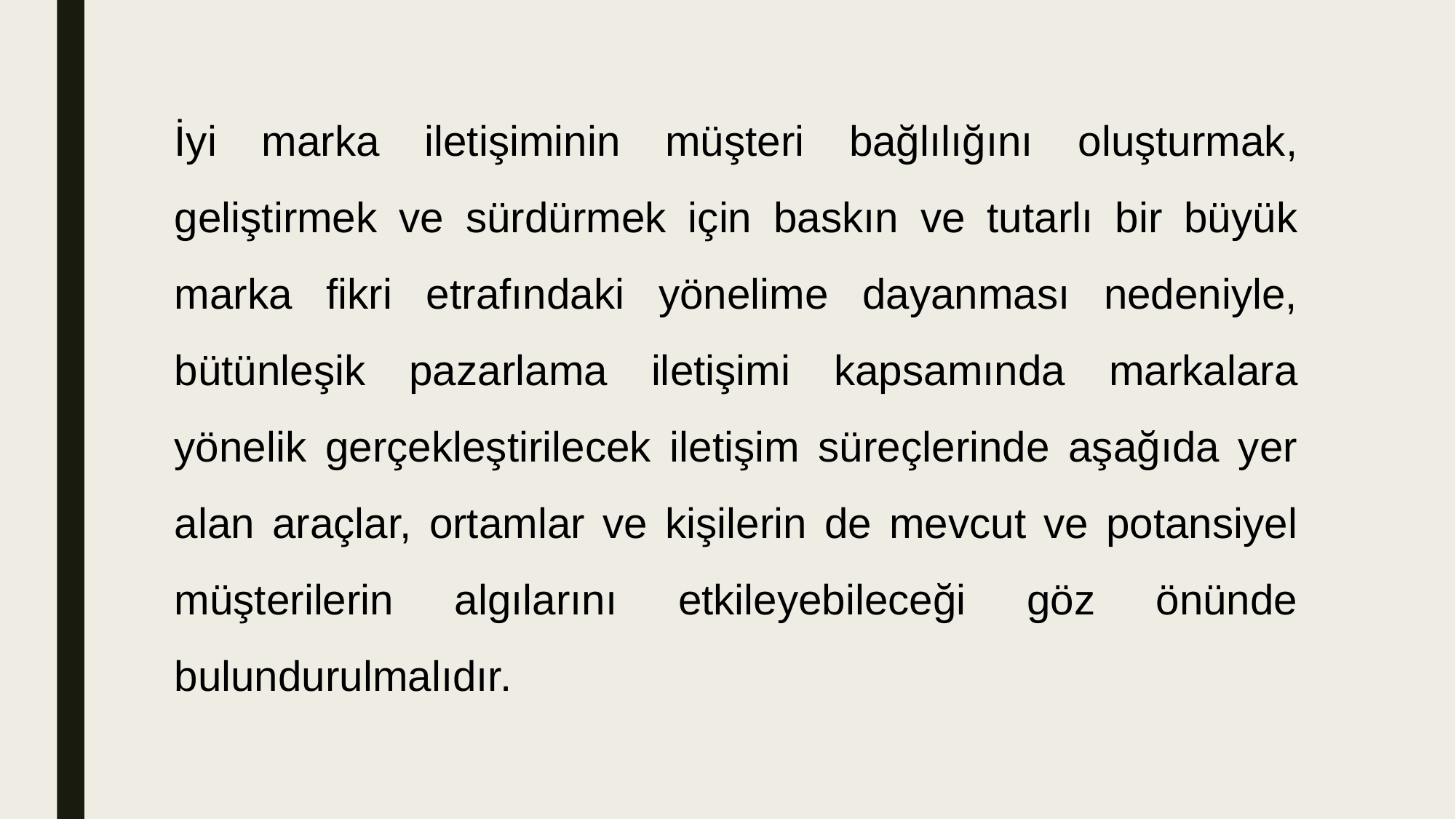

İyi marka iletişiminin müşteri bağlılığını oluşturmak, geliştirmek ve sürdürmek için baskın ve tutarlı bir büyük marka fikri etrafındaki yönelime dayanması nedeniyle, bütünleşik pazarlama iletişimi kapsamında markalara yönelik gerçekleştirilecek iletişim süreçlerinde aşağıda yer alan araçlar, ortamlar ve kişilerin de mevcut ve potansiyel müşterilerin algılarını etkileyebileceği göz önünde bulundurulmalıdır.